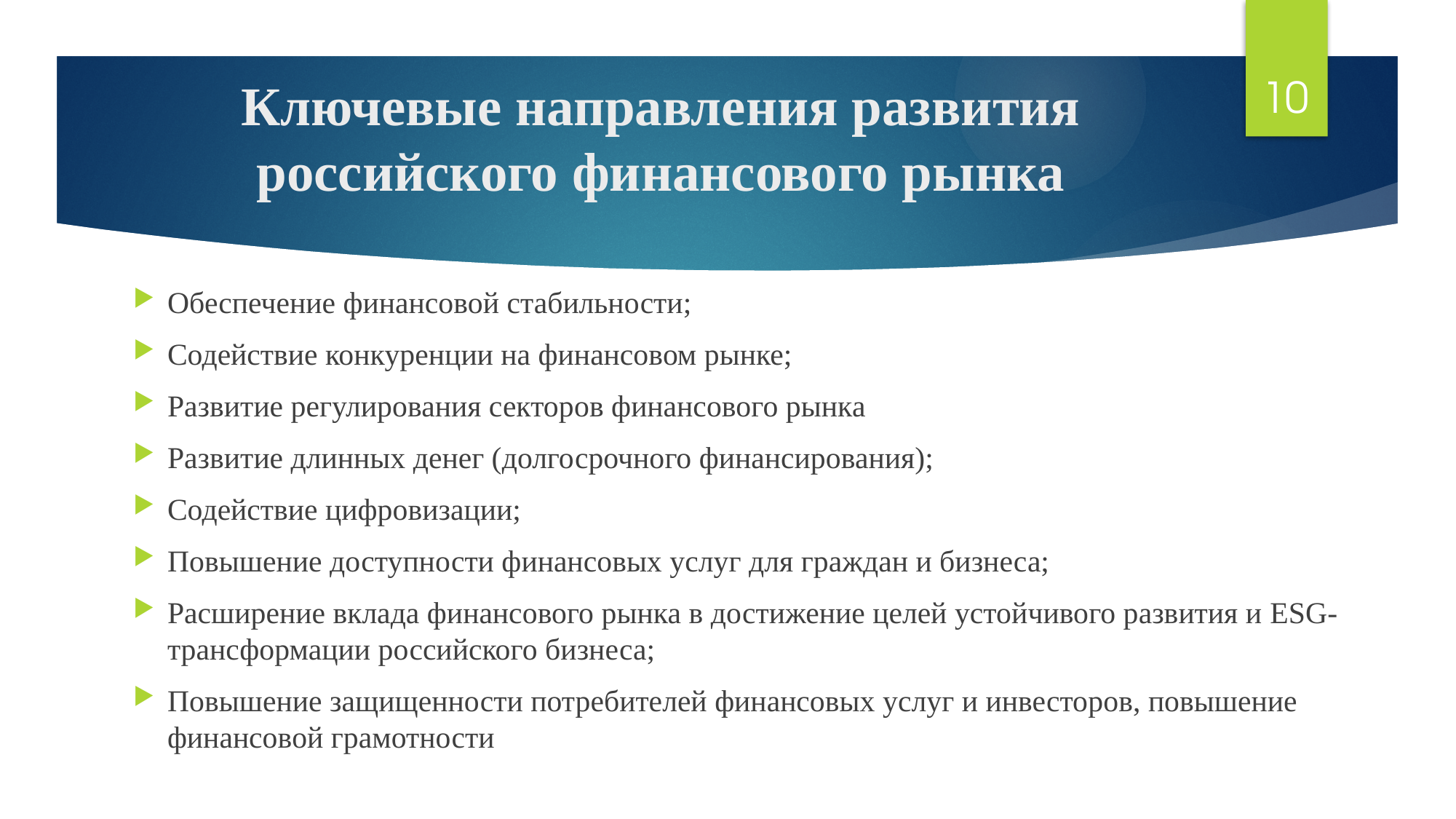

10
# Ключевые направления развития российского финансового рынка
Обеспечение финансовой стабильности;
Содействие конкуренции на финансовом рынке;
Развитие регулирования секторов финансового рынка
Развитие длинных денег (долгосрочного финансирования);
Содействие цифровизации;
Повышение доступности финансовых услуг для граждан и бизнеса;
Расширение вклада финансового рынка в достижение целей устойчивого развития и ESG-трансформации российского бизнеса;
Повышение защищенности потребителей финансовых услуг и инвесторов, повышение финансовой грамотности